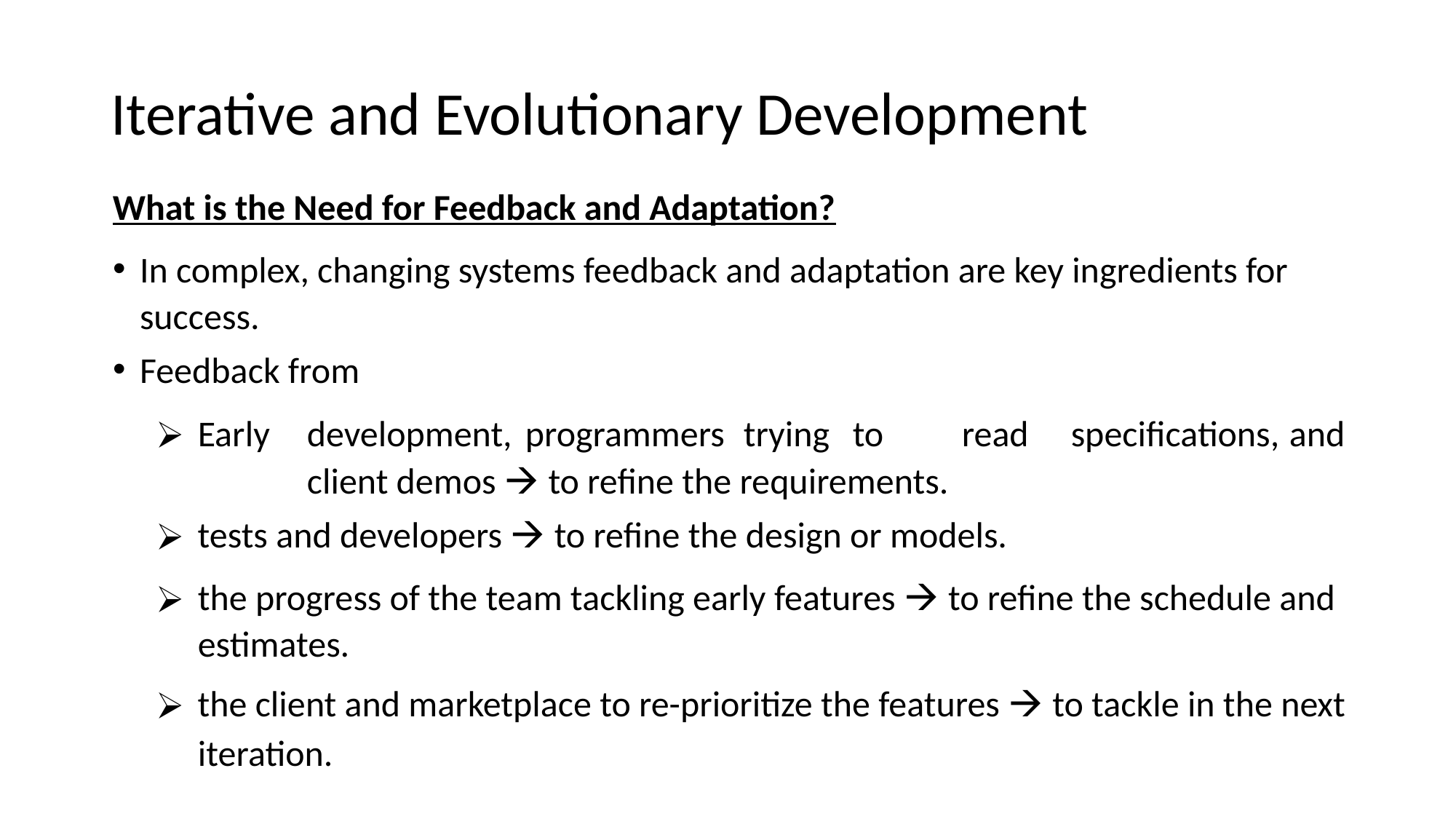

# Iterative and Evolutionary Development
What is the Need for Feedback and Adaptation?
In complex, changing systems feedback and adaptation are key ingredients for 	success.
Feedback from
Early	development,	programmers	trying	to	read	specifications,	and	client demos 🡪 to refine the requirements.
tests and developers 🡪 to refine the design or models.
the progress of the team tackling early features 🡪 to refine the schedule and estimates.
the client and marketplace to re-prioritize the features 🡪 to tackle in the next
iteration.